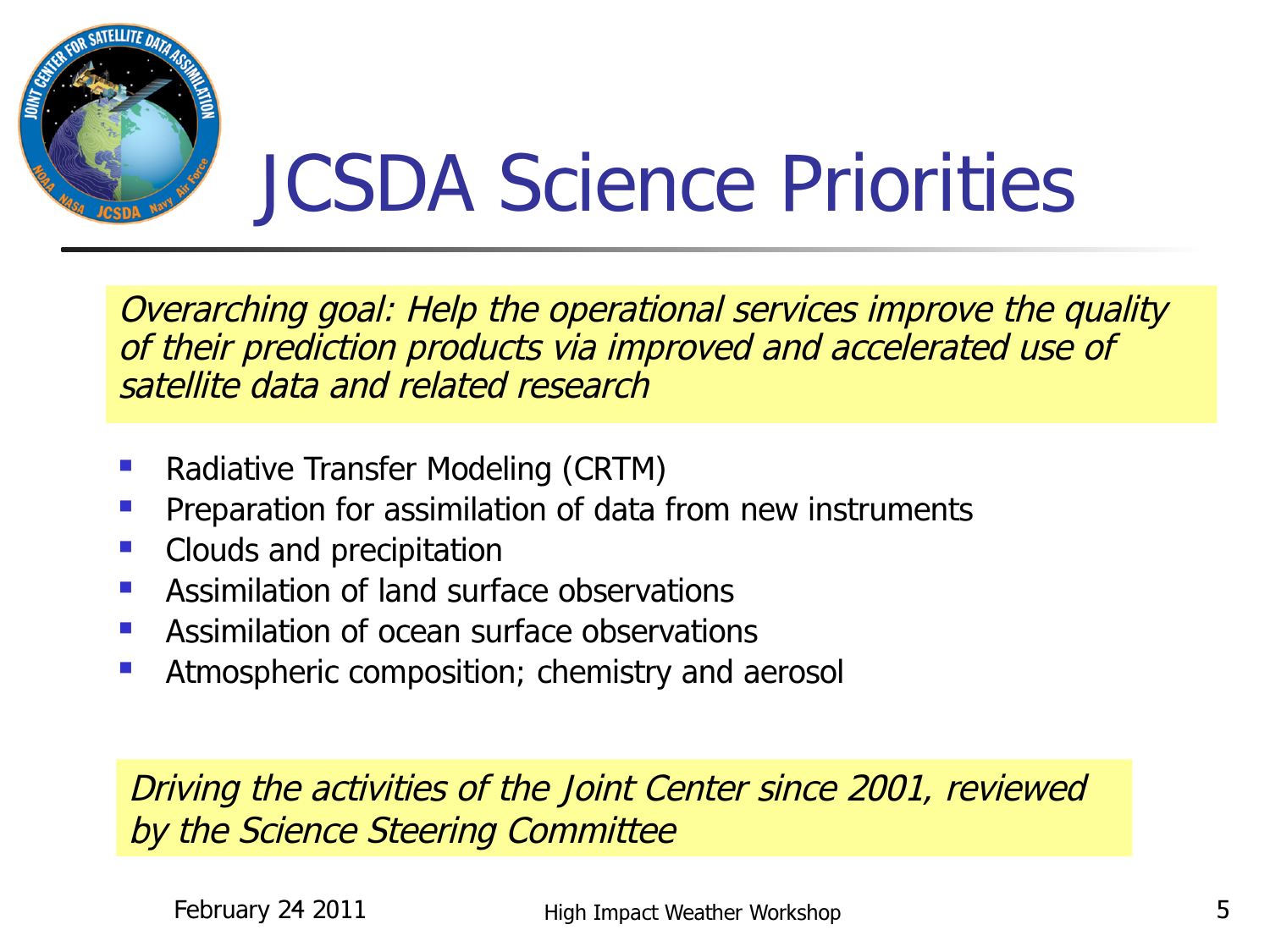

# JCSDA Science Priorities
Overarching goal: Help the operational services improve the quality of their prediction products via improved and accelerated use of satellite data and related research

Radiative Transfer Modeling (CRTM)
Preparation for assimilation of data from new instruments
Clouds and precipitation
Assimilation of land surface observations
Assimilation of ocean surface observations
Atmospheric composition; chemistry and aerosol

Driving the activities of the Joint Center since 2001, reviewed by the Science Steering Committee
February 24 2011
5
High Impact Weather Workshop